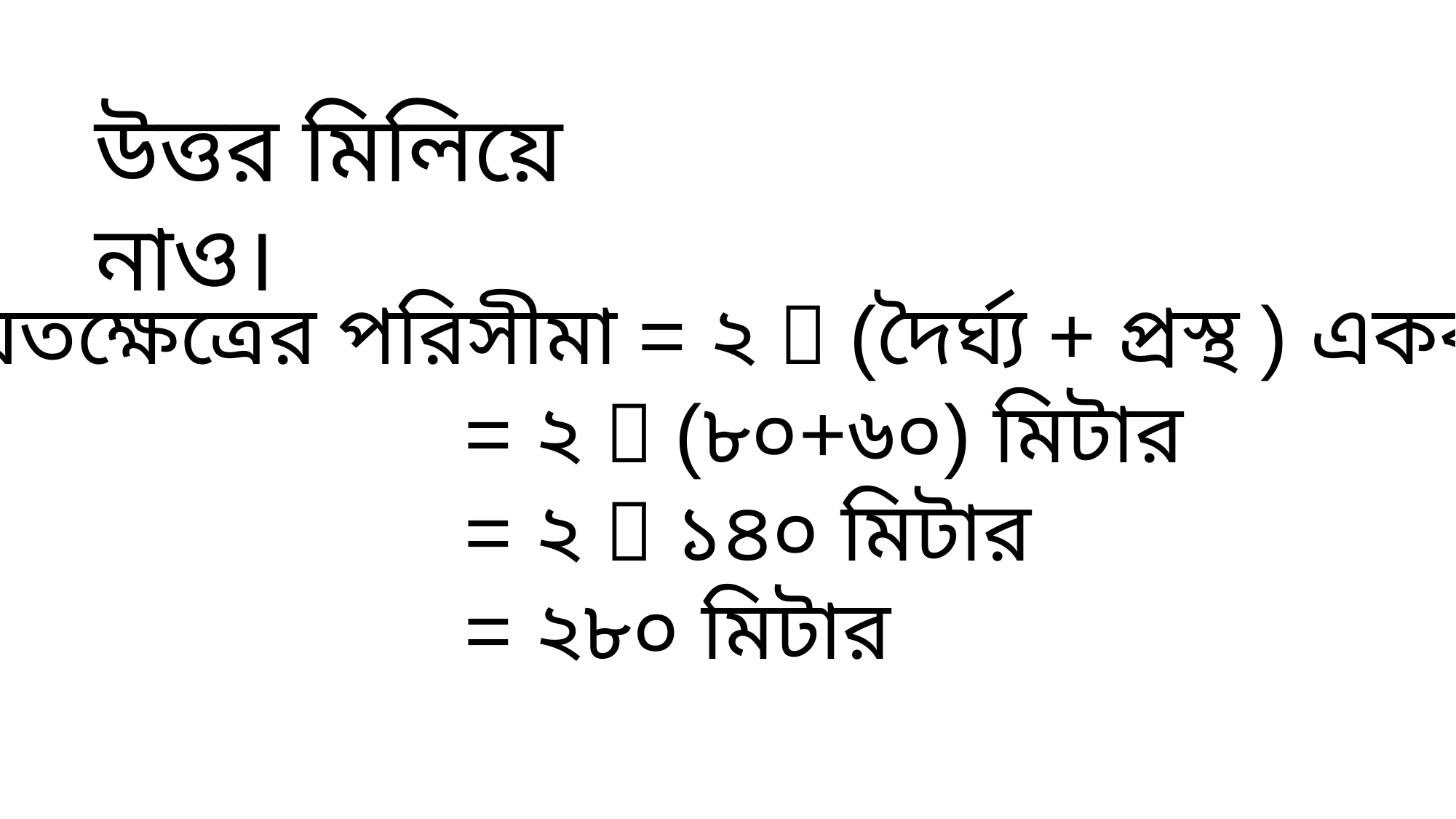

উত্তর মিলিয়ে নাও।
আয়তক্ষেত্রের পরিসীমা = ২ × (দৈর্ঘ্য + প্রস্থ ) একক
		 			  = ২ × (৮০+৬০) মিটার
		   			  = ২ × ১৪০ মিটার
		   			  = ২৮০ মিটার